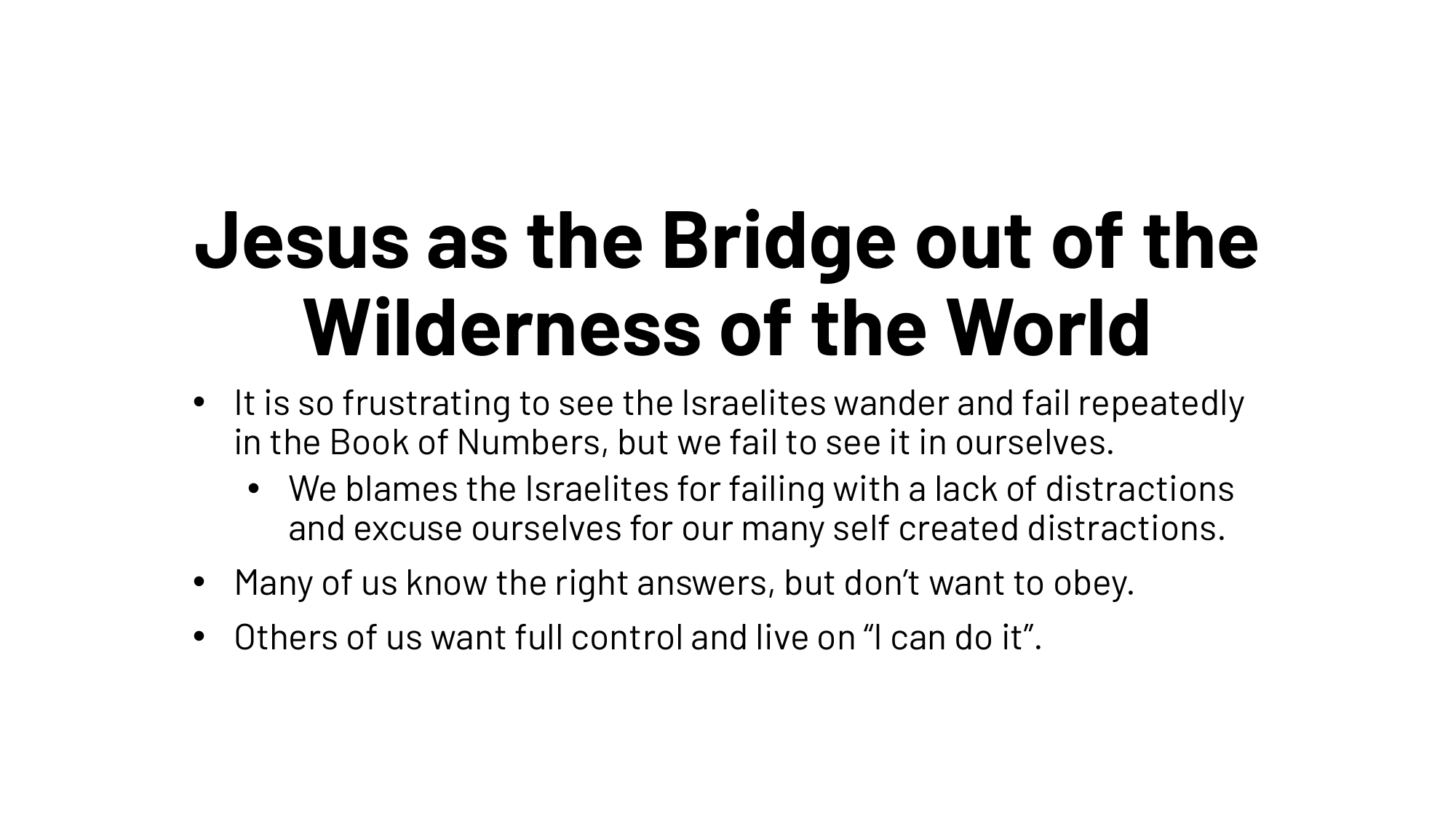

# Jesus as the Bridge out of the Wilderness of the World
It is so frustrating to see the Israelites wander and fail repeatedly in the Book of Numbers, but we fail to see it in ourselves.
We blames the Israelites for failing with a lack of distractions and excuse ourselves for our many self created distractions.
Many of us know the right answers, but don’t want to obey.
Others of us want full control and live on “I can do it”.